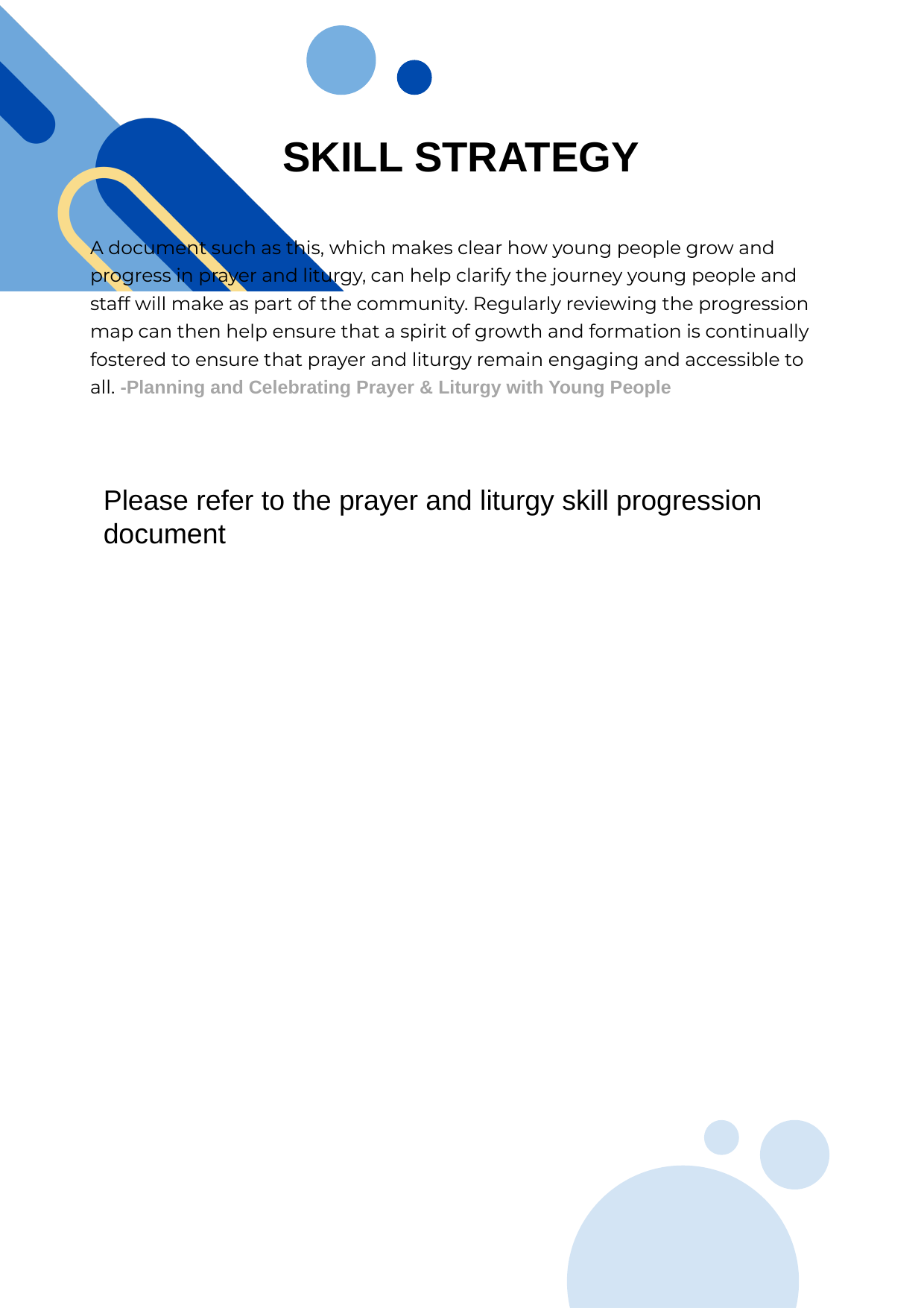

SKILL STRATEGY
A document such as this, which makes clear how young people grow and progress in prayer and liturgy, can help clarify the journey young people and staff will make as part of the community. Regularly reviewing the progression map can then help ensure that a spirit of growth and formation is continually fostered to ensure that prayer and liturgy remain engaging and accessible to all. -Planning and Celebrating Prayer & Liturgy with Young People

Please refer to the prayer and liturgy skill progression document